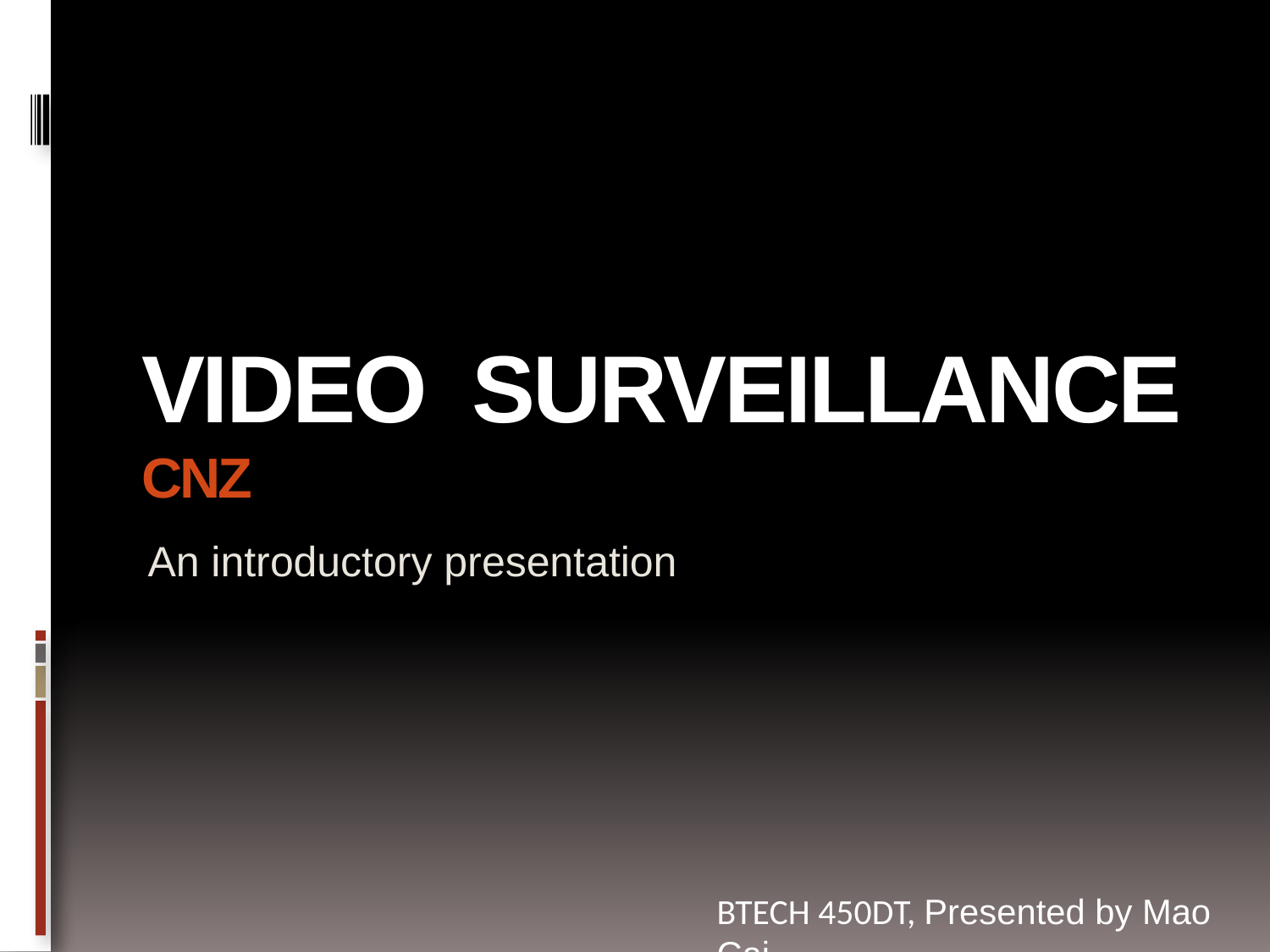

# Video  Surveillance   CNZ
An introductory presentation
BTECH 450DT, Presented by Mao Cai